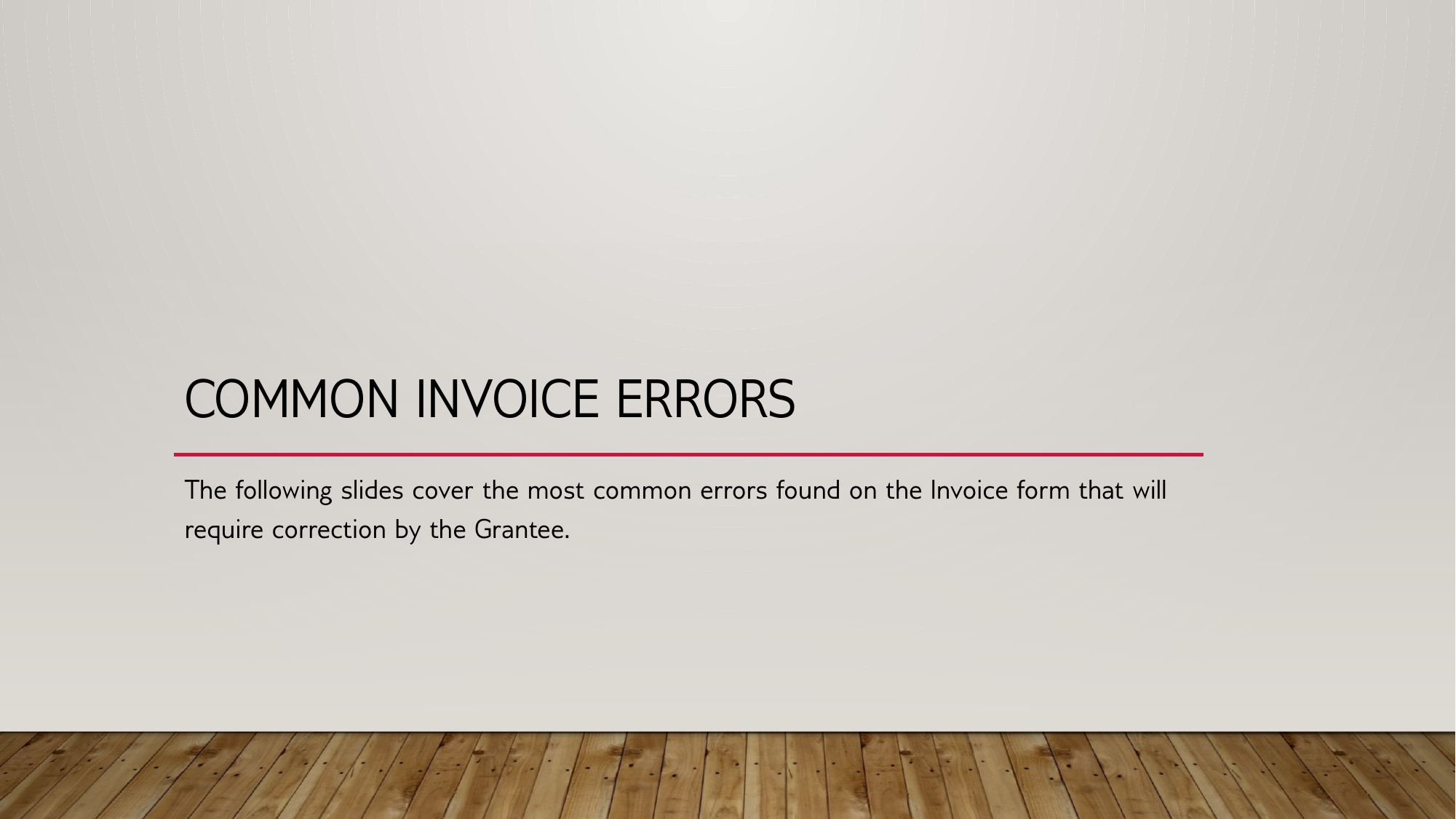

# Common Invoice Errors
The following slides cover the most common errors found on the Invoice form that will require correction by the Grantee.